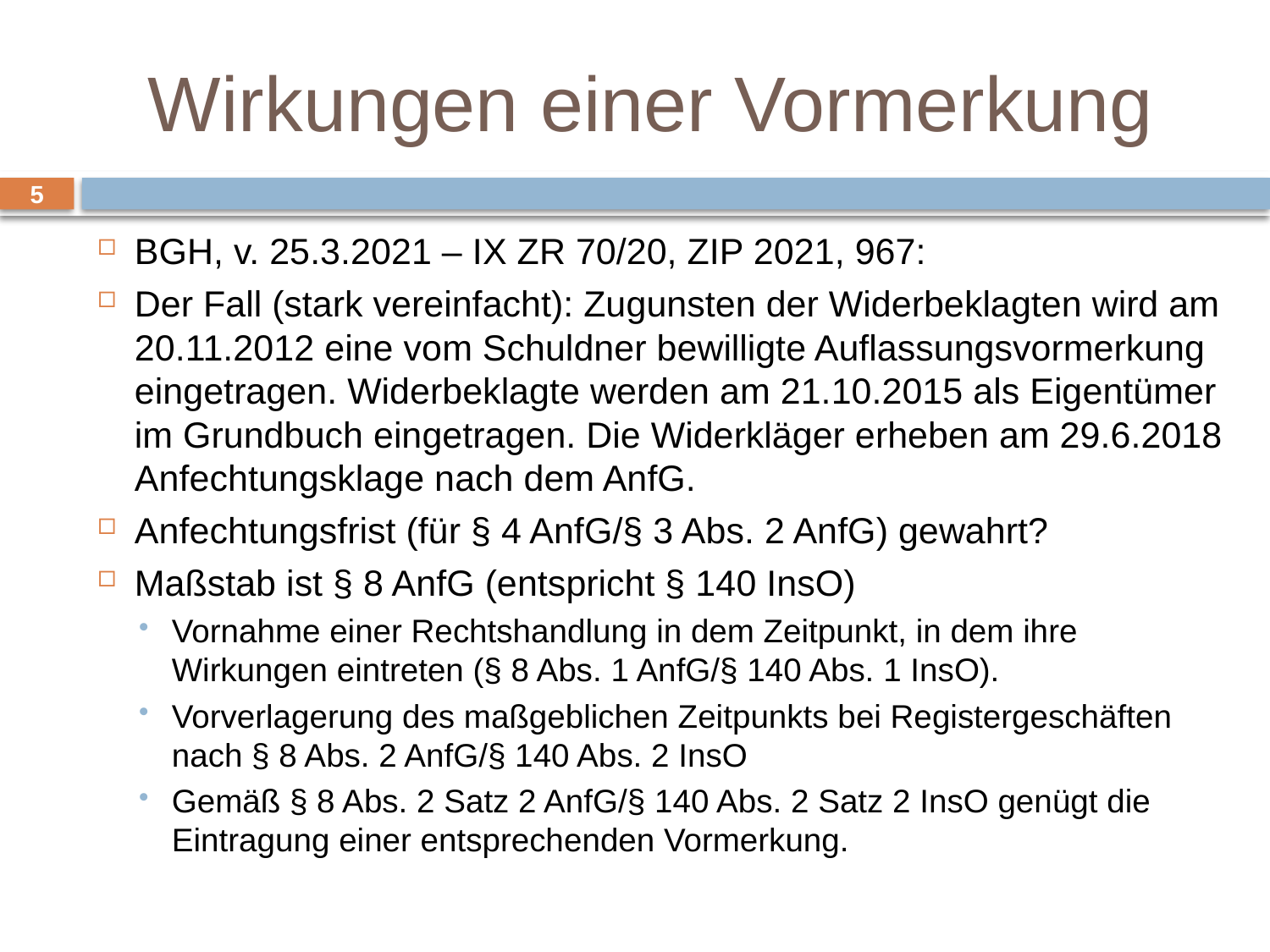

# Wirkungen einer Vormerkung
5
BGH, v. 25.3.2021 – IX ZR 70/20, ZIP 2021, 967:
Der Fall (stark vereinfacht): Zugunsten der Widerbeklagten wird am 20.11.2012 eine vom Schuldner bewilligte Auflassungsvormerkung eingetragen. Widerbeklagte werden am 21.10.2015 als Eigentümer im Grundbuch eingetragen. Die Widerkläger erheben am 29.6.2018 Anfechtungsklage nach dem AnfG.
Anfechtungsfrist (für § 4 AnfG/§ 3 Abs. 2 AnfG) gewahrt?
Maßstab ist § 8 AnfG (entspricht § 140 InsO)
Vornahme einer Rechtshandlung in dem Zeitpunkt, in dem ihre Wirkungen eintreten (§ 8 Abs. 1 AnfG/§ 140 Abs. 1 InsO).
Vorverlagerung des maßgeblichen Zeitpunkts bei Registergeschäften nach § 8 Abs. 2 AnfG/§ 140 Abs. 2 InsO
Gemäß § 8 Abs. 2 Satz 2 AnfG/§ 140 Abs. 2 Satz 2 InsO genügt die Eintragung einer entsprechenden Vormerkung.